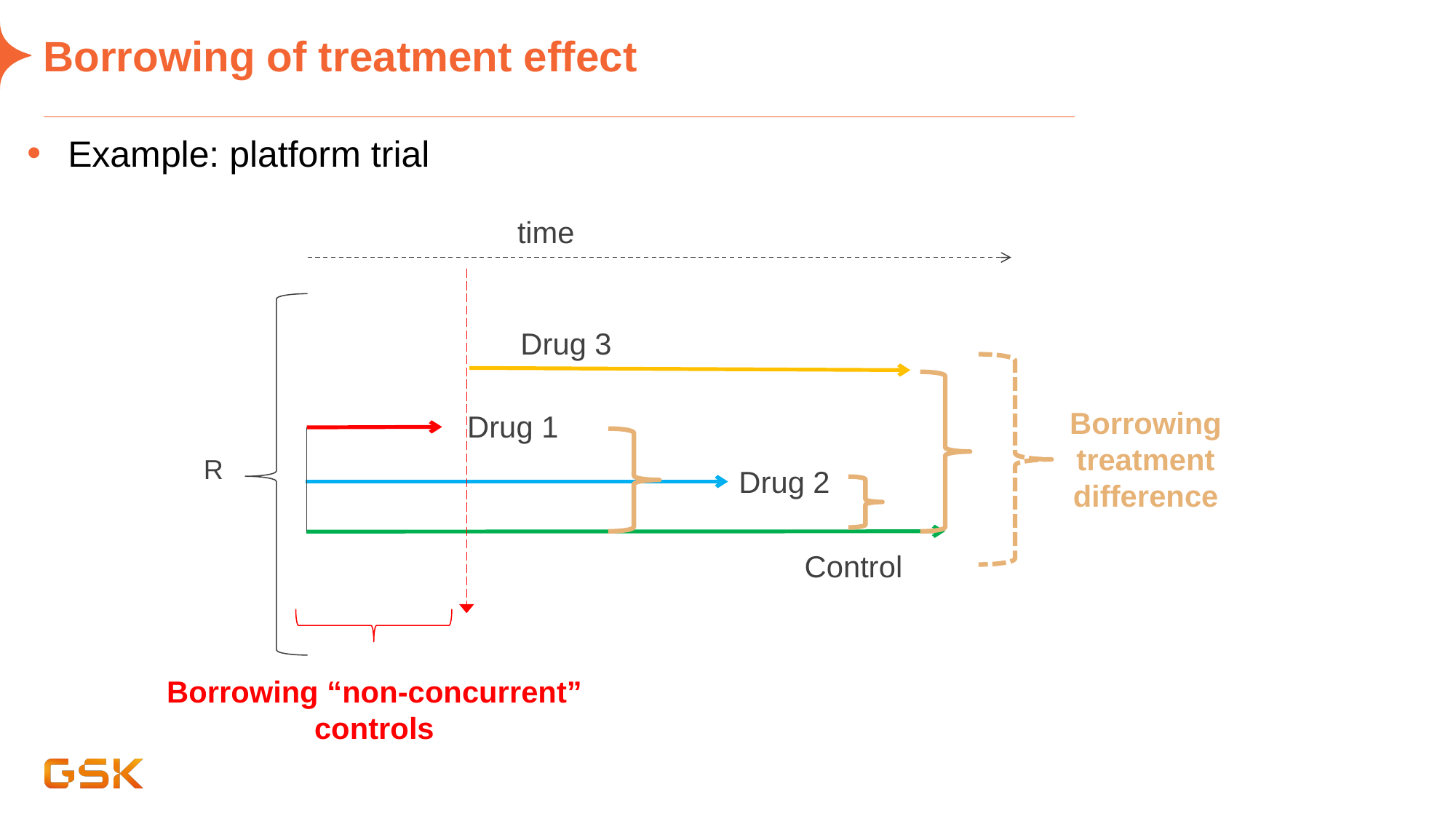

# Borrowing of treatment effect
Example: platform trial

time

Drug 3

Borrowing treatment difference
Drug 1

R
Drug 2

Control

Borrowing “non-concurrent” controls